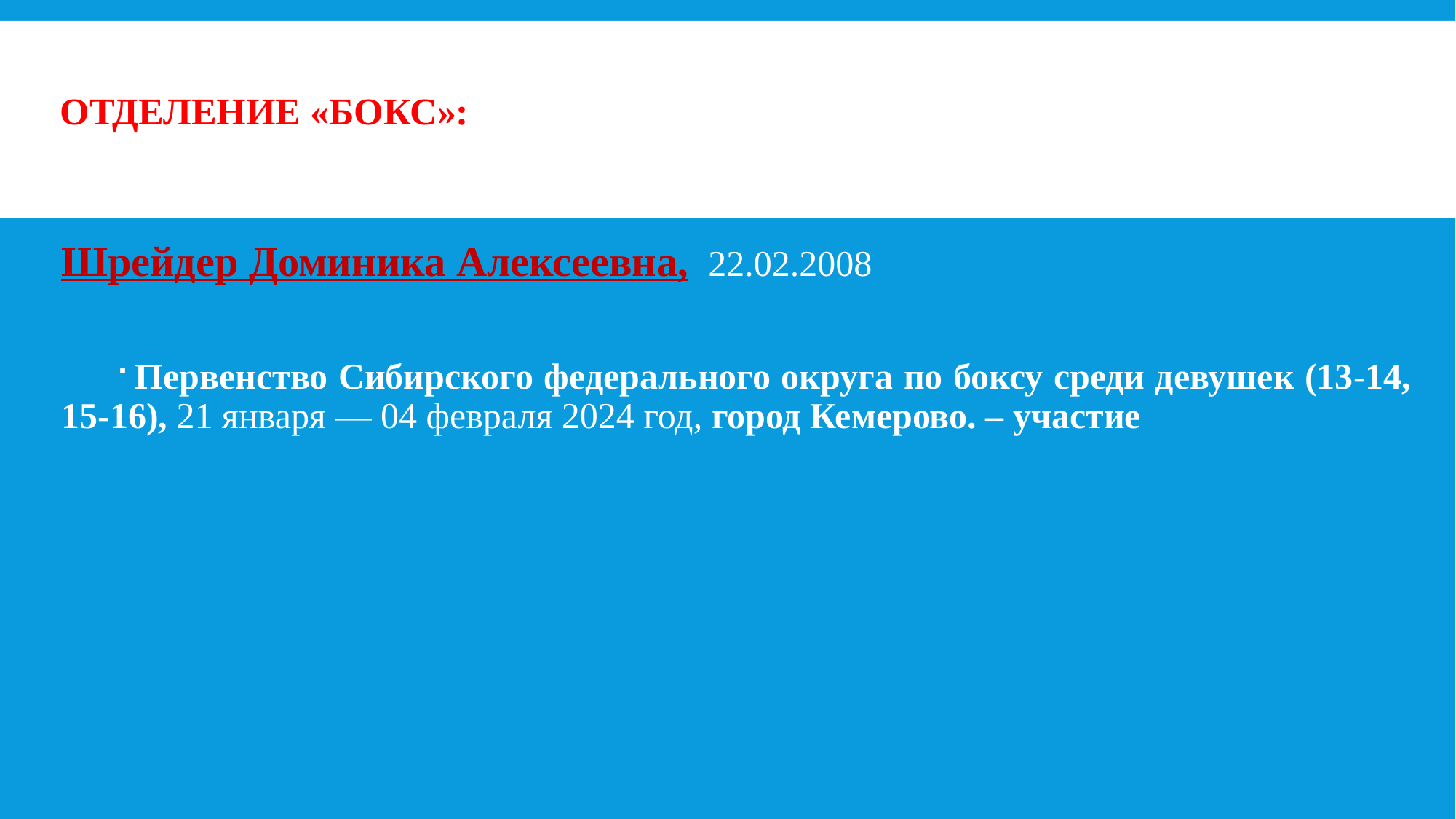

# Отделение «БОКС»:
Шрейдер Доминика Алексеевна,  22.02.2008

 Первенство Сибирского федерального округа по боксу среди девушек (13-14, 15-16), 21 января — 04 февраля 2024 год, город Кемерово. – участие